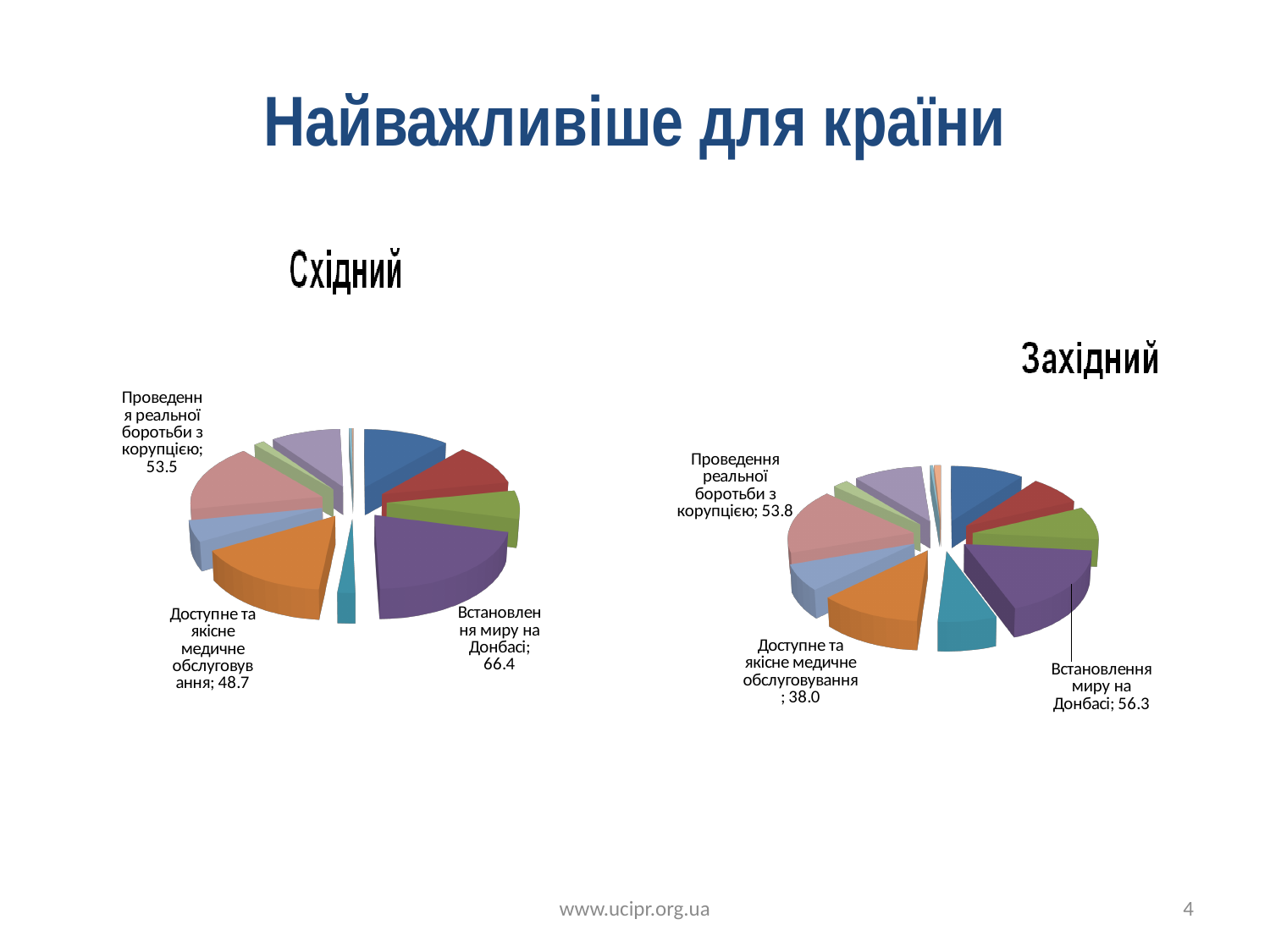

# Найважливіше для країни

[unsupported chart]

[unsupported chart]

[unsupported chart]

www.ucipr.org.ua
4